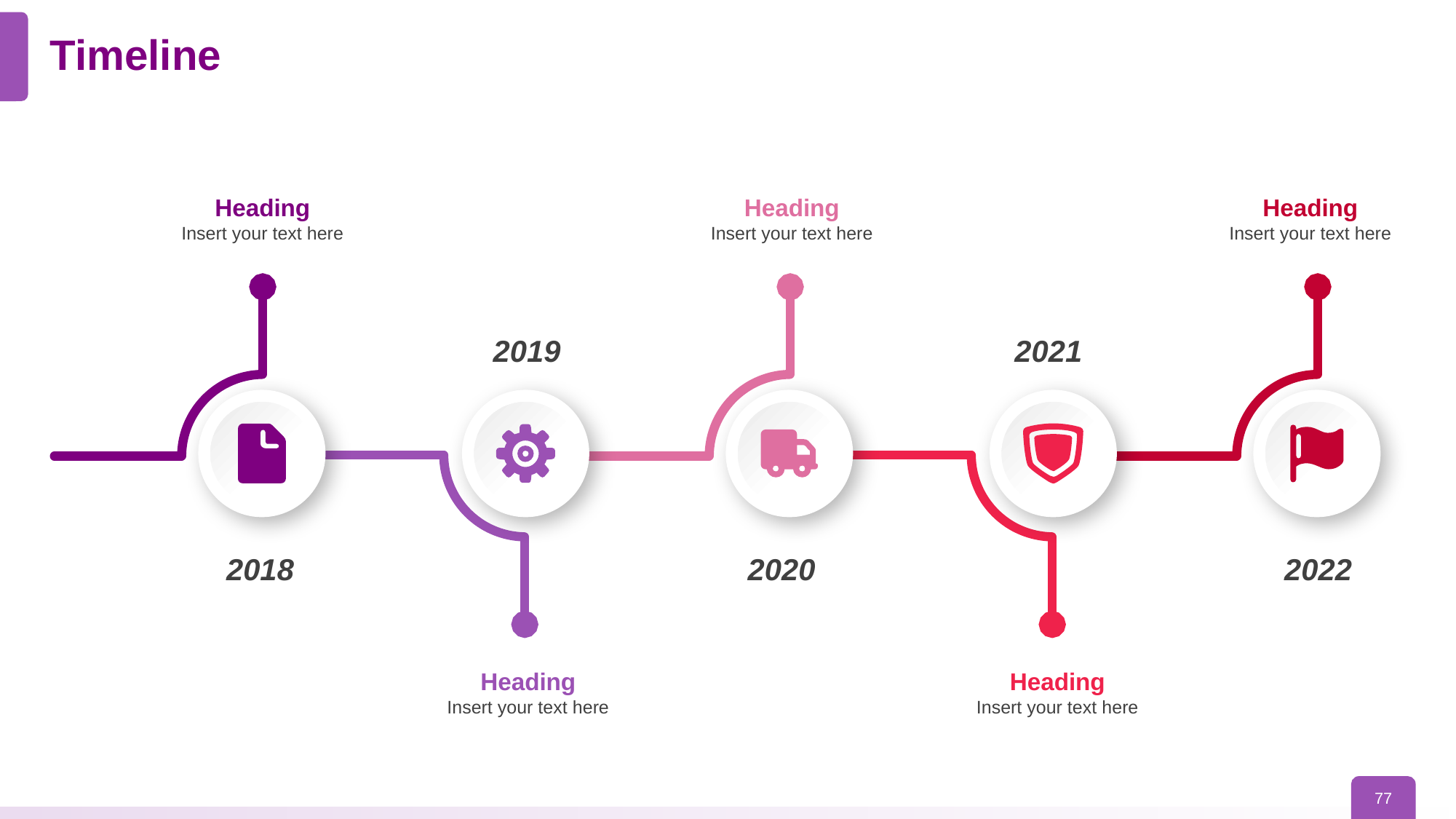

# Timeline
Heading
Insert your text here
Heading
Insert your text here
Heading
Insert your text here

2019
2021

2018
2020
2022
Heading
Insert your text here
Heading
Insert your text here
77